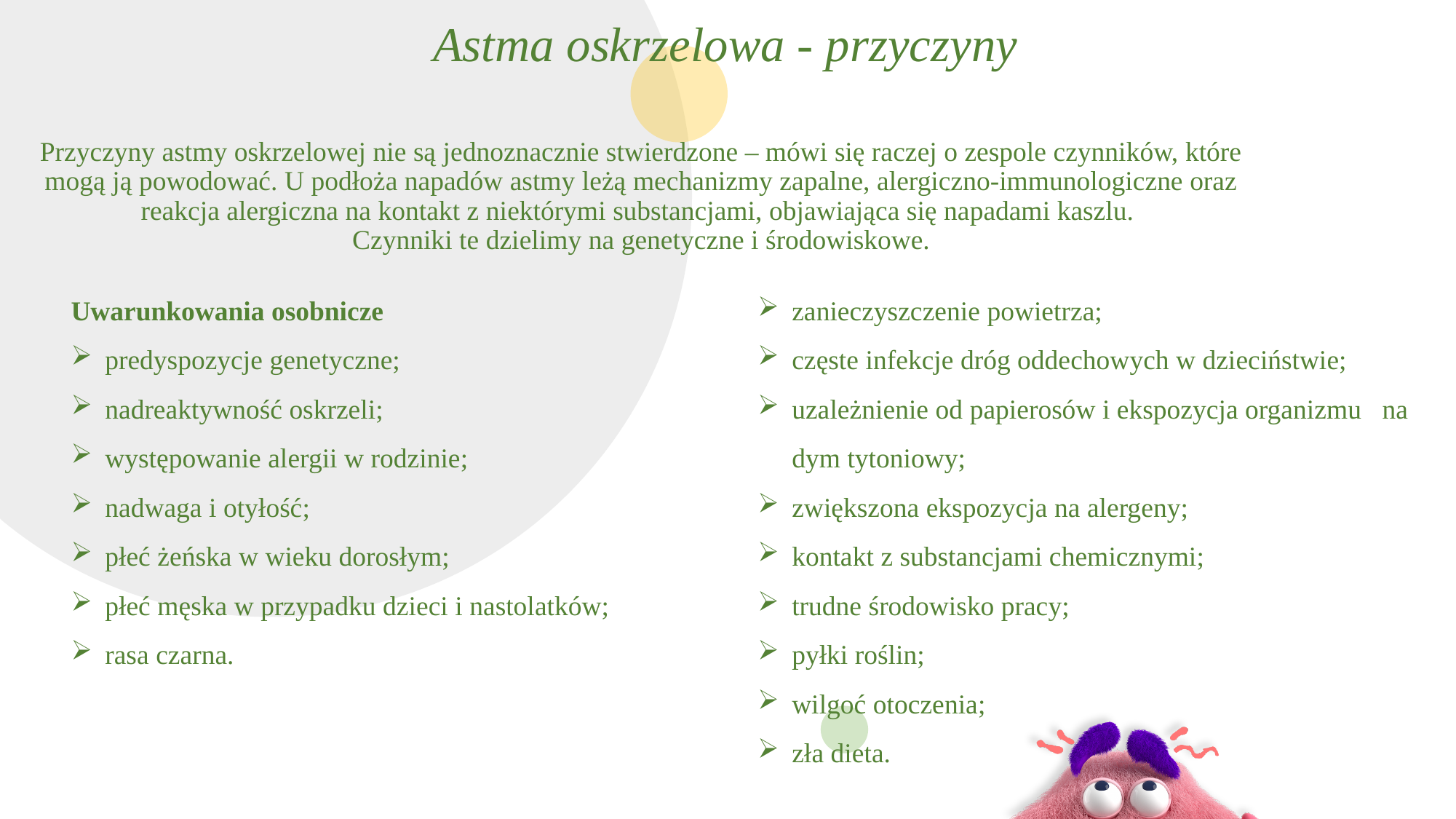

Astma oskrzelowa - przyczyny
# Przyczyny astmy oskrzelowej nie są jednoznacznie stwierdzone – mówi się raczej o zespole czynników, które mogą ją powodować. U podłoża napadów astmy leżą mechanizmy zapalne, alergiczno-immunologiczne oraz reakcja alergiczna na kontakt z niektórymi substancjami, objawiająca się napadami kaszlu. Czynniki te dzielimy na genetyczne i środowiskowe.
Uwarunkowania osobnicze
predyspozycje genetyczne;
nadreaktywność oskrzeli;
występowanie alergii w rodzinie;
nadwaga i otyłość;
płeć żeńska w wieku dorosłym;
płeć męska w przypadku dzieci i nastolatków;
rasa czarna.

Czynniki środowiskowe
zanieczyszczenie powietrza;
częste infekcje dróg oddechowych w dzieciństwie;
uzależnienie od papierosów i ekspozycja organizmu   na dym tytoniowy;
zwiększona ekspozycja na alergeny;
kontakt z substancjami chemicznymi;
trudne środowisko pracy;
pyłki roślin;
wilgoć otoczenia;
zła dieta.